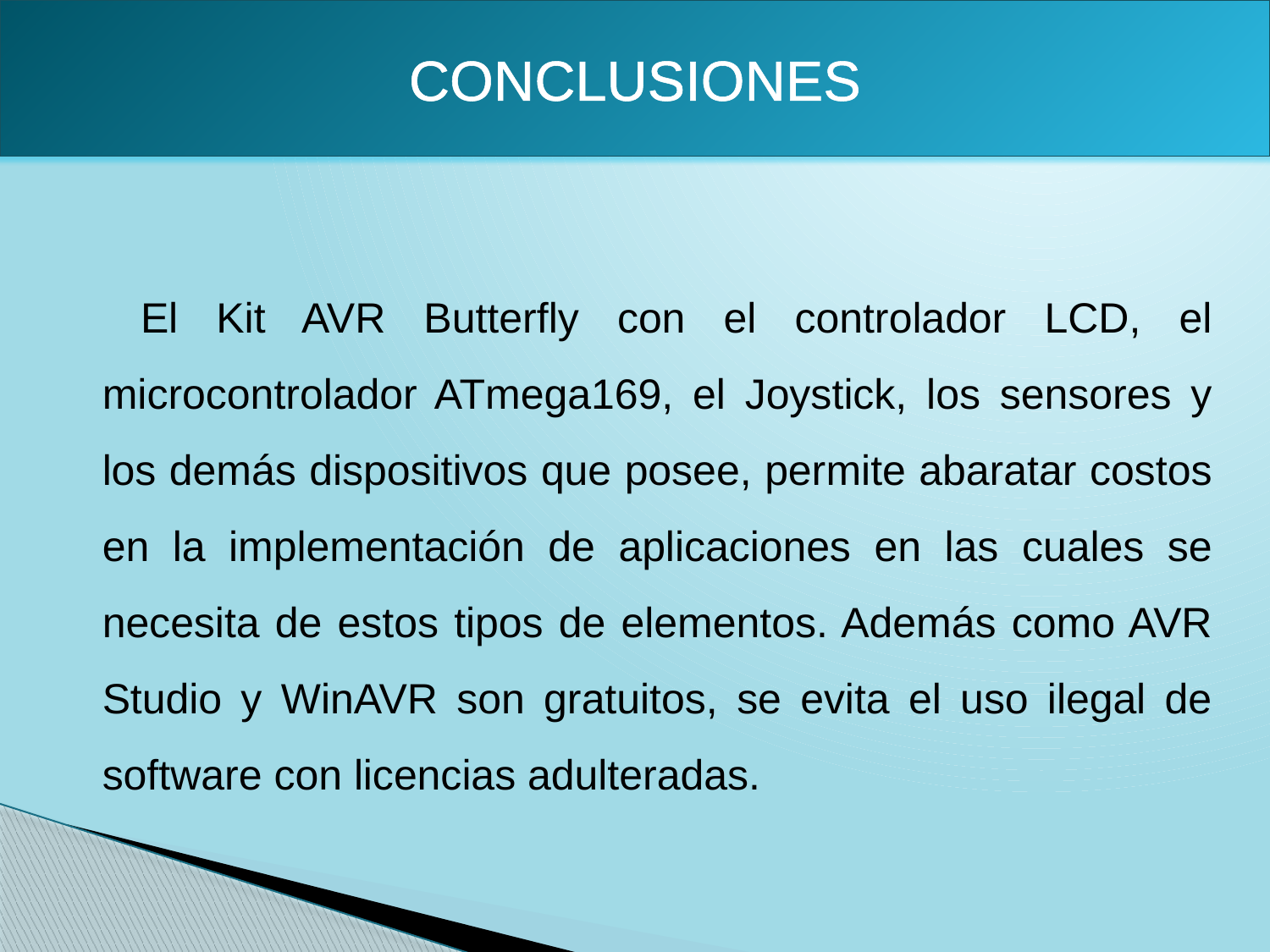

CONCLUSIONES

  El Kit AVR Butterfly con el controlador LCD, el microcontrolador ATmega169, el Joystick, los sensores y los demás dispositivos que posee, permite abaratar costos en la implementación de aplicaciones en las cuales se necesita de estos tipos de elementos. Además como AVR Studio y WinAVR son gratuitos, se evita el uso ilegal de software con licencias adulteradas.